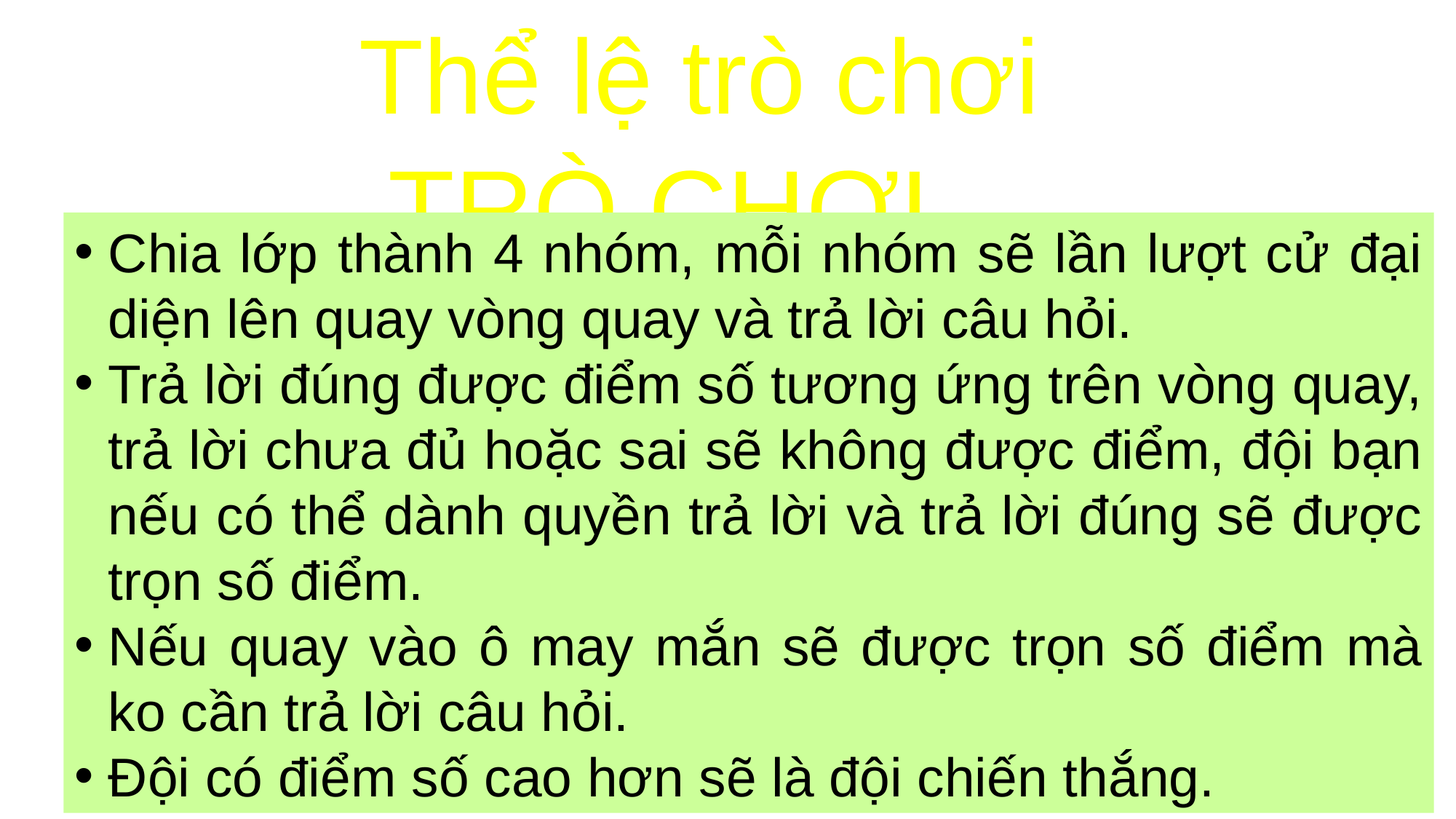

Thể lệ trò chơi
# TRÒ CHƠI VÒNG QUAY MAY MẮN
Chia lớp thành 4 nhóm, mỗi nhóm sẽ lần lượt cử đại diện lên quay vòng quay và trả lời câu hỏi.
Trả lời đúng được điểm số tương ứng trên vòng quay, trả lời chưa đủ hoặc sai sẽ không được điểm, đội bạn nếu có thể dành quyền trả lời và trả lời đúng sẽ được trọn số điểm.
Nếu quay vào ô may mắn sẽ được trọn số điểm mà ko cần trả lời câu hỏi.
Đội có điểm số cao hơn sẽ là đội chiến thắng.